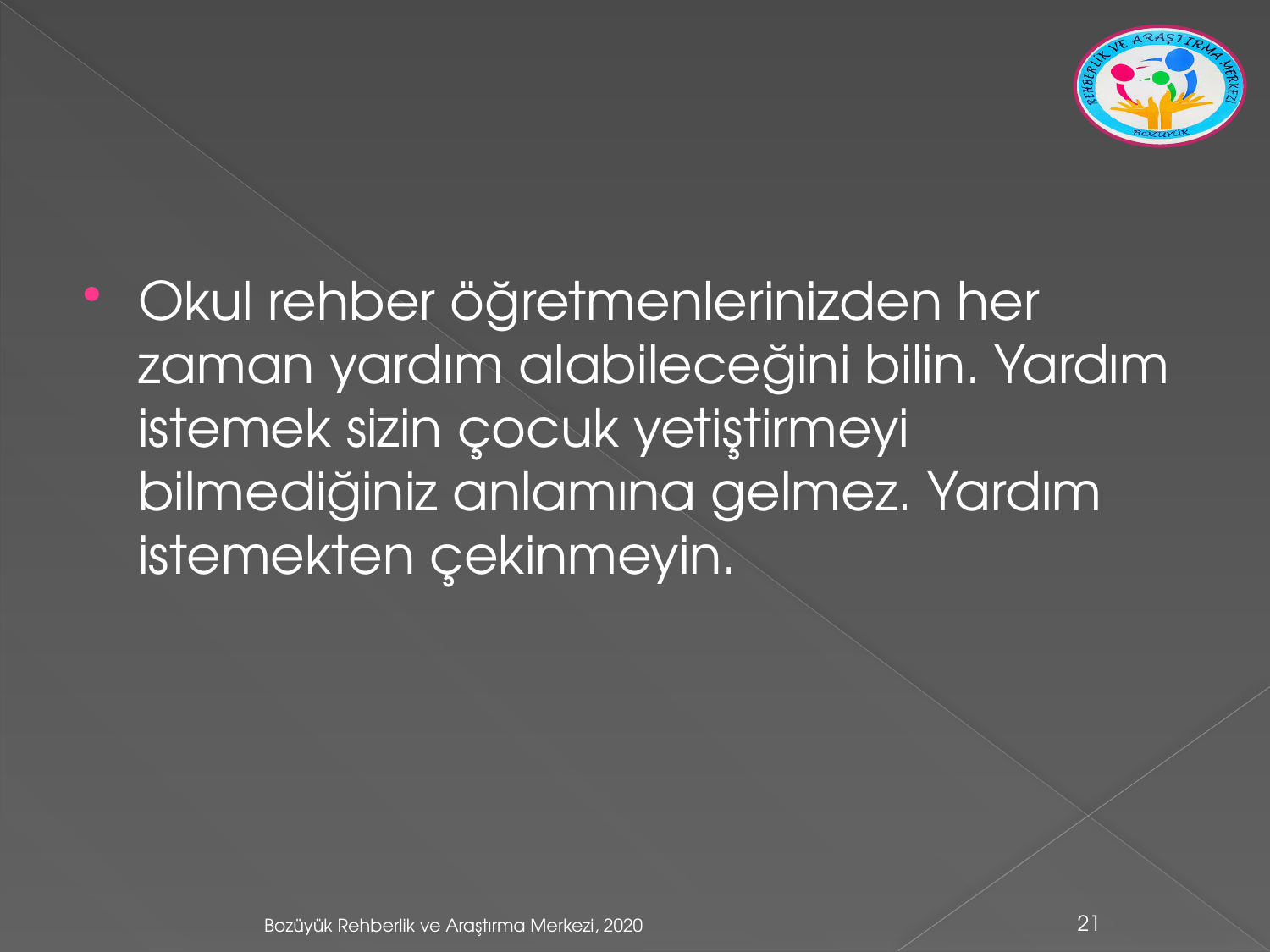

Okul rehber öğretmenlerinizden her zaman yardım alabileceğini bilin. Yardım istemek sizin çocuk yetiştirmeyi bilmediğiniz anlamına gelmez. Yardım istemekten çekinmeyin.
Bozüyük Rehberlik ve Araştırma Merkezi, 2020
21